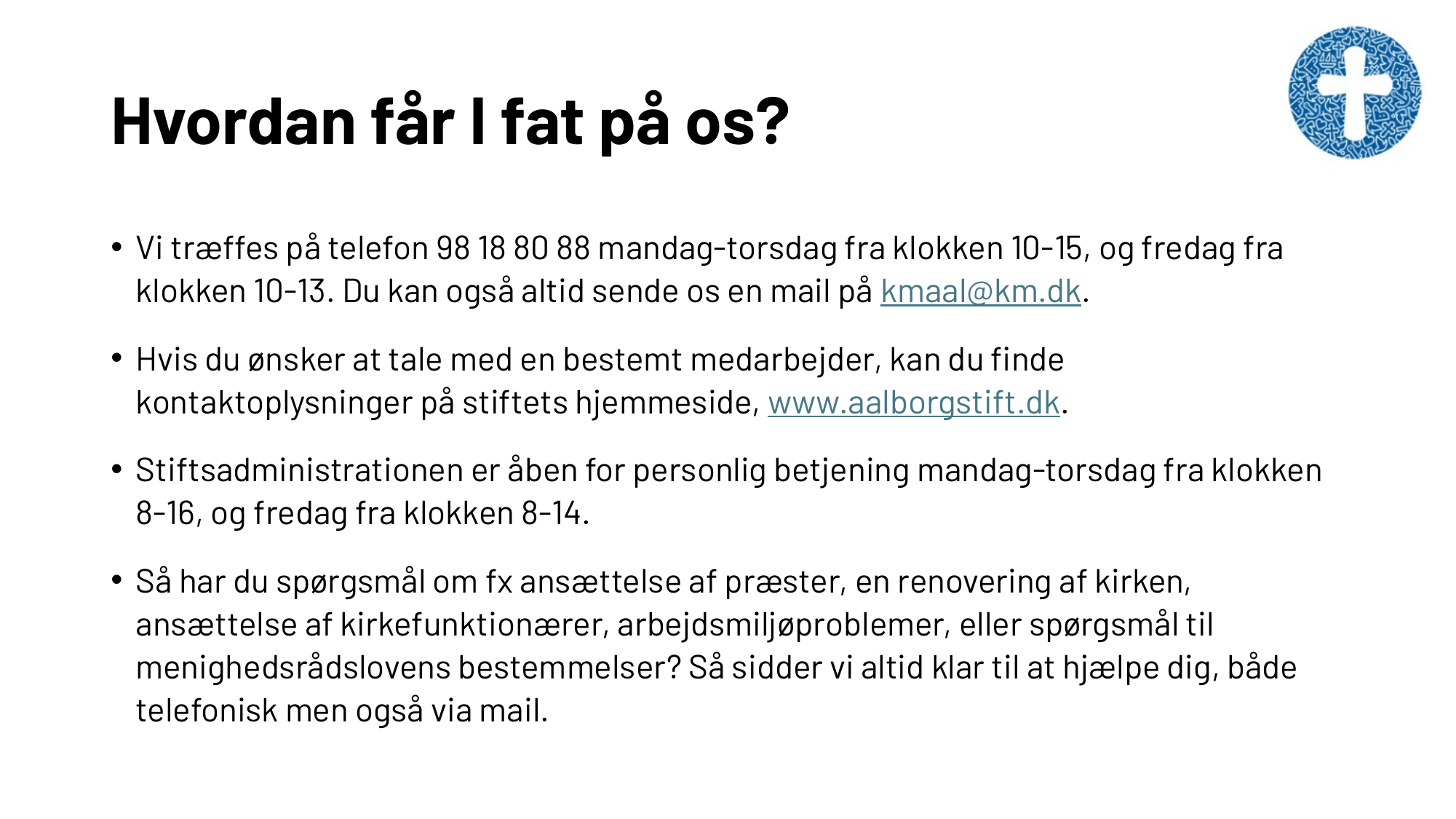

# Hvordan får I fat på os?
Vi træffes på telefon 98 18 80 88 mandag-torsdag fra klokken 10-15, og fredag fra klokken 10-13. Du kan også altid sende os en mail på kmaal@km.dk.
Hvis du ønsker at tale med en bestemt medarbejder, kan du finde kontaktoplysninger på stiftets hjemmeside, www.aalborgstift.dk.
Stiftsadministrationen er åben for personlig betjening mandag-torsdag fra klokken 8-16, og fredag fra klokken 8-14.
Så har du spørgsmål om fx ansættelse af præster, en renovering af kirken, ansættelse af kirkefunktionærer, arbejdsmiljøproblemer, eller spørgsmål til menighedsrådslovens bestemmelser? Så sidder vi altid klar til at hjælpe dig, både telefonisk men også via mail.